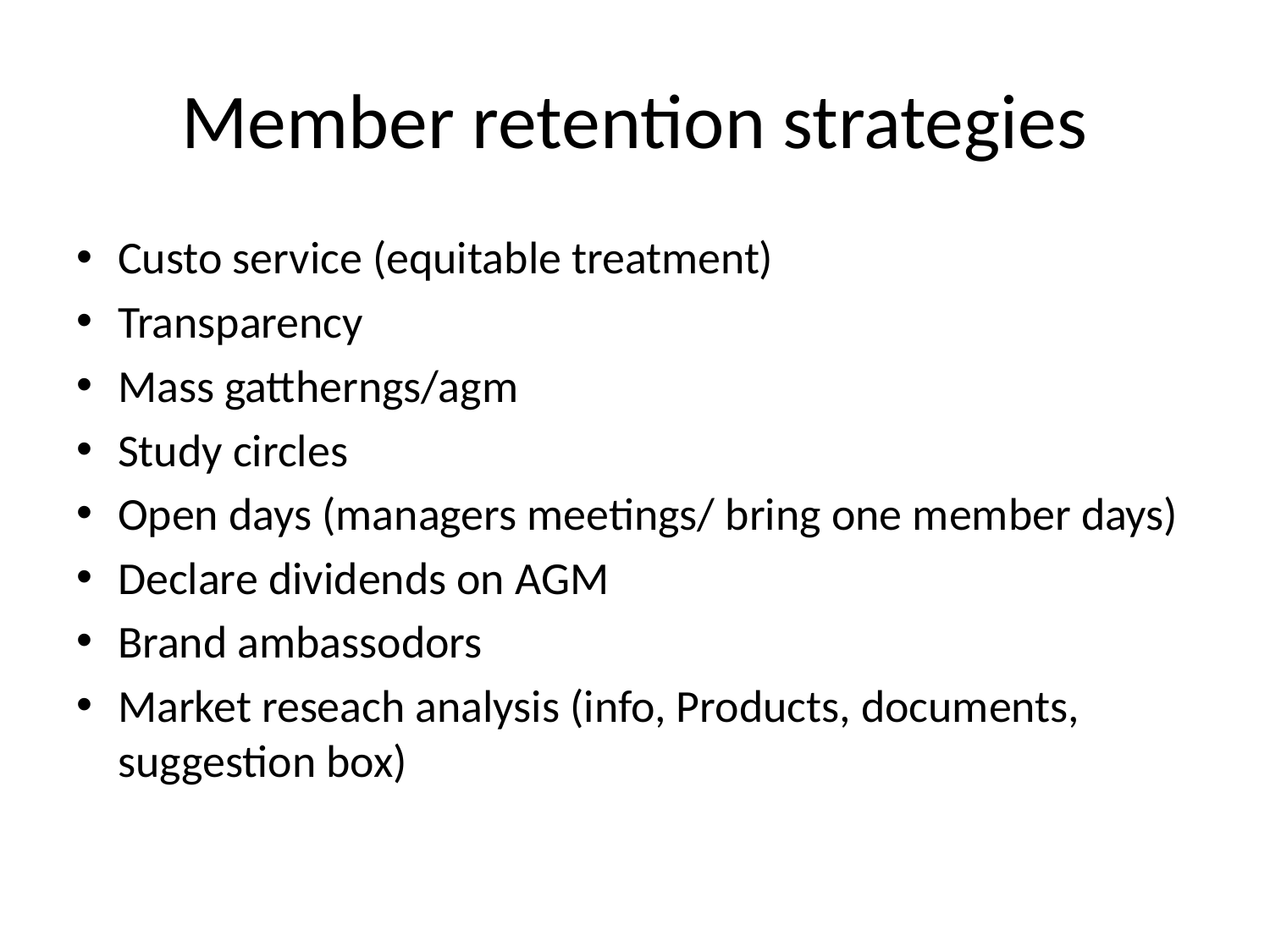

# Member retention strategies
Custo service (equitable treatment)
Transparency
Mass gattherngs/agm
Study circles
Open days (managers meetings/ bring one member days)
Declare dividends on AGM
Brand ambassodors
Market reseach analysis (info, Products, documents, suggestion box)